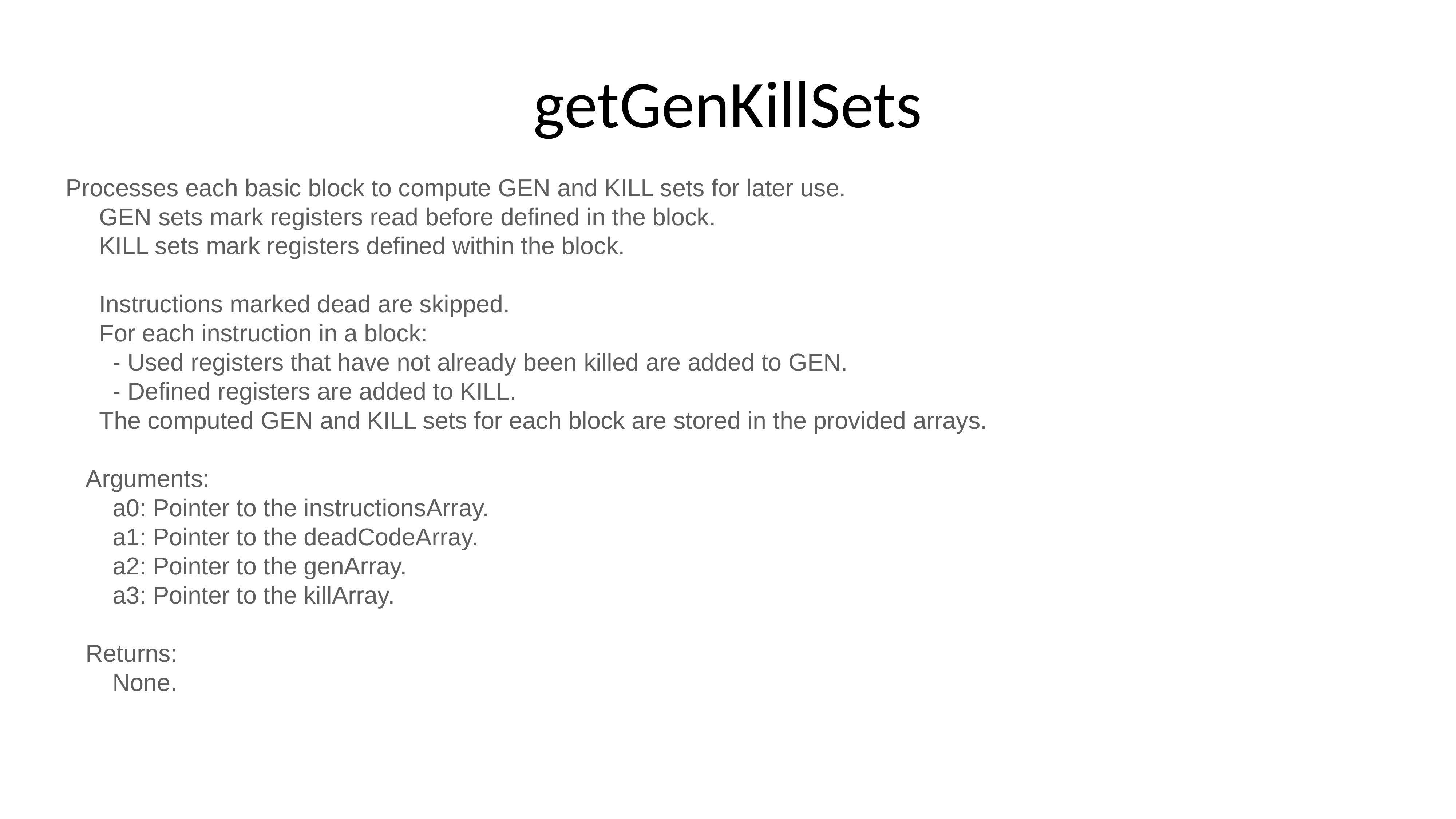

# getGenKillSets
 Processes each basic block to compute GEN and KILL sets for later use.
      GEN sets mark registers read before defined in the block.
      KILL sets mark registers defined within the block.

      Instructions marked dead are skipped.
      For each instruction in a block:
        - Used registers that have not already been killed are added to GEN.
        - Defined registers are added to KILL.
      The computed GEN and KILL sets for each block are stored in the provided arrays.

    Arguments:
        a0: Pointer to the instructionsArray.
        a1: Pointer to the deadCodeArray.
        a2: Pointer to the genArray.
        a3: Pointer to the killArray.

    Returns:
        None.